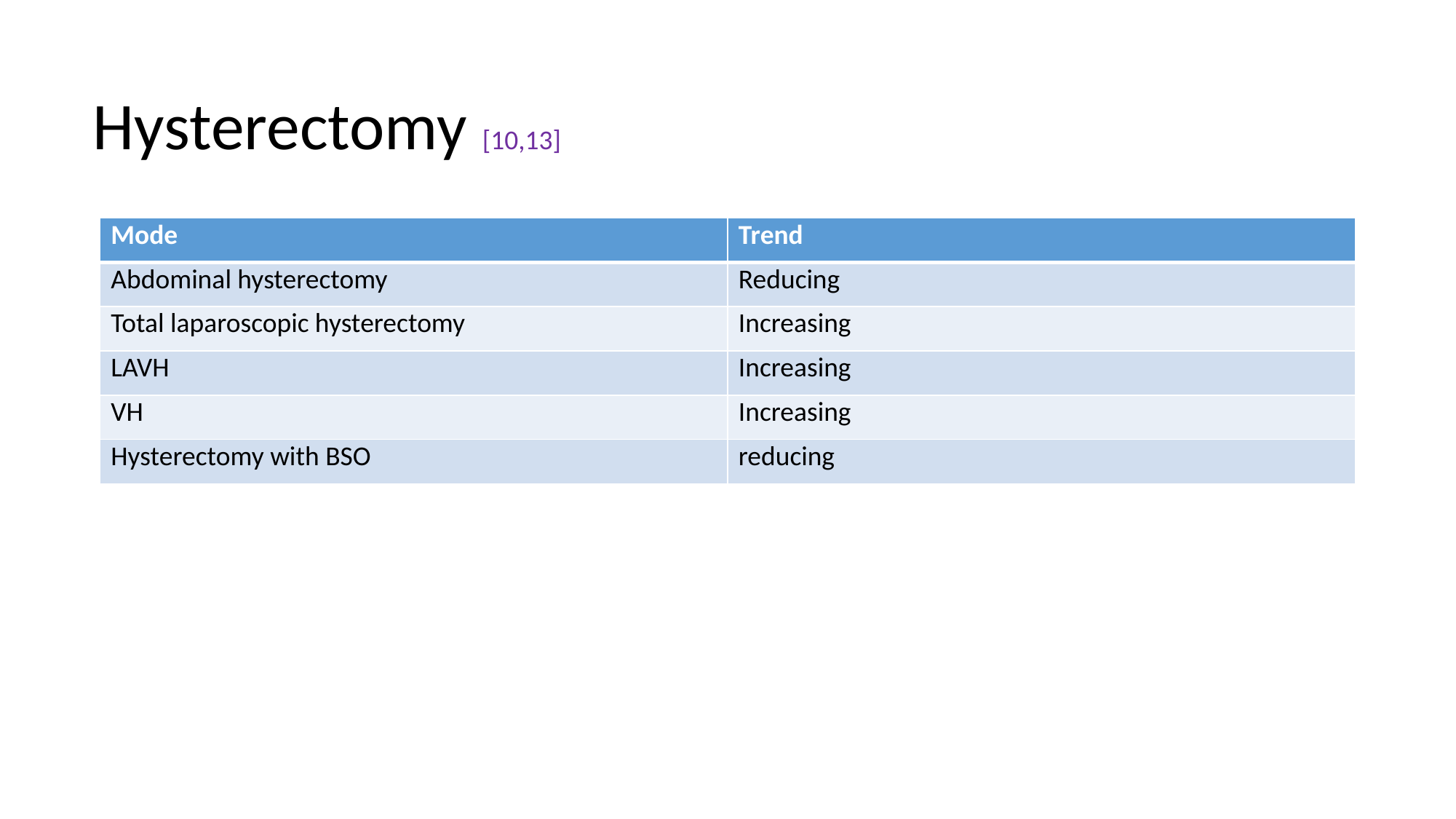

# Hysterectomy [10,13]
| Mode | Trend |
| --- | --- |
| Abdominal hysterectomy | Reducing |
| Total laparoscopic hysterectomy | Increasing |
| LAVH | Increasing |
| VH | Increasing |
| Hysterectomy with BSO | reducing |